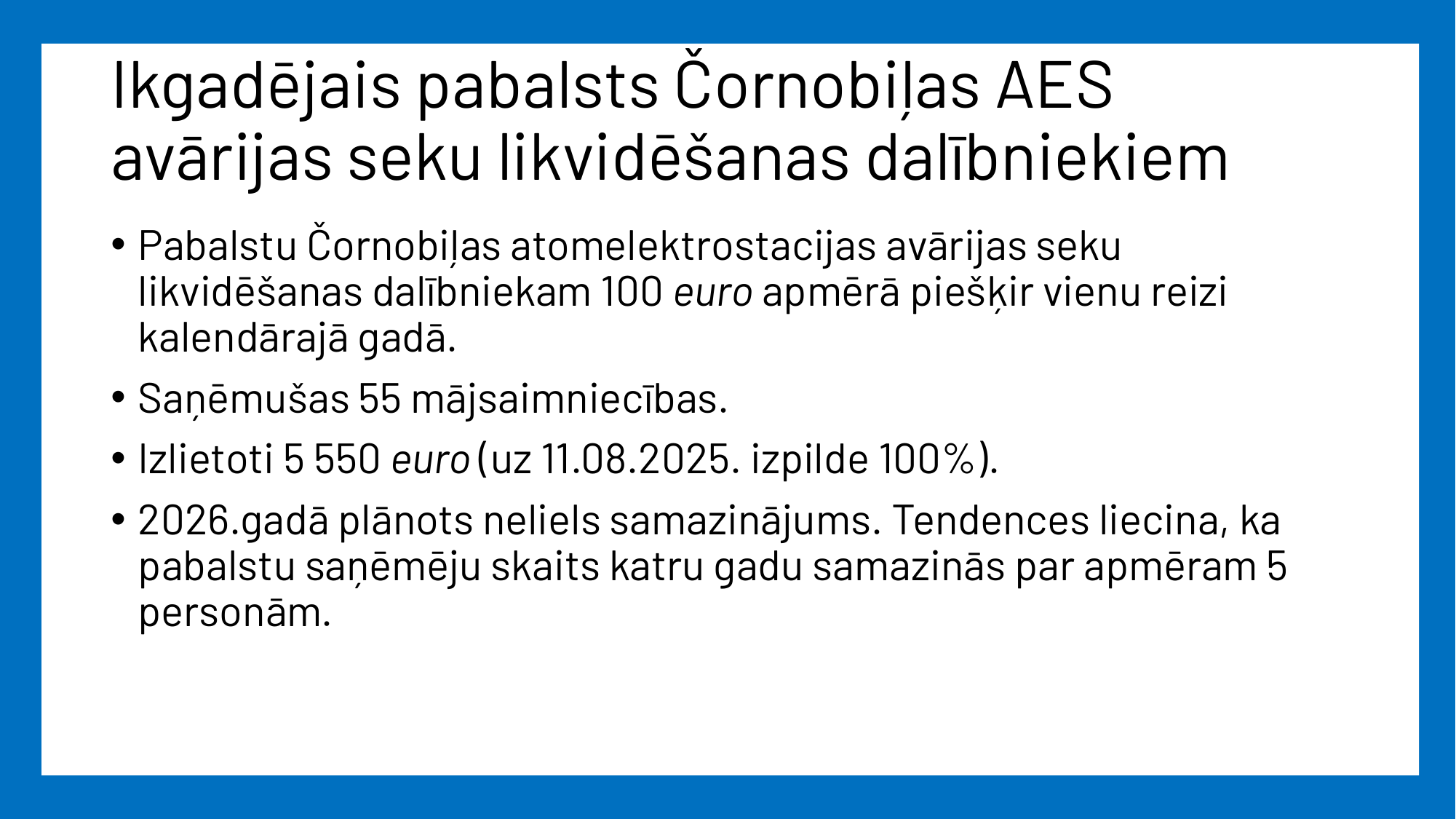

# Ikgadējais pabalsts Čornobiļas AES avārijas seku likvidēšanas dalībniekiem
Pabalstu Čornobiļas atomelektrostacijas avārijas seku likvidēšanas dalībniekam 100 euro apmērā piešķir vienu reizi kalendārajā gadā.
Saņēmušas 55 mājsaimniecības.
Izlietoti 5 550 euro (uz 11.08.2025. izpilde 100%).
2026.gadā plānots neliels samazinājums. Tendences liecina, ka pabalstu saņēmēju skaits katru gadu samazinās par apmēram 5 personām.